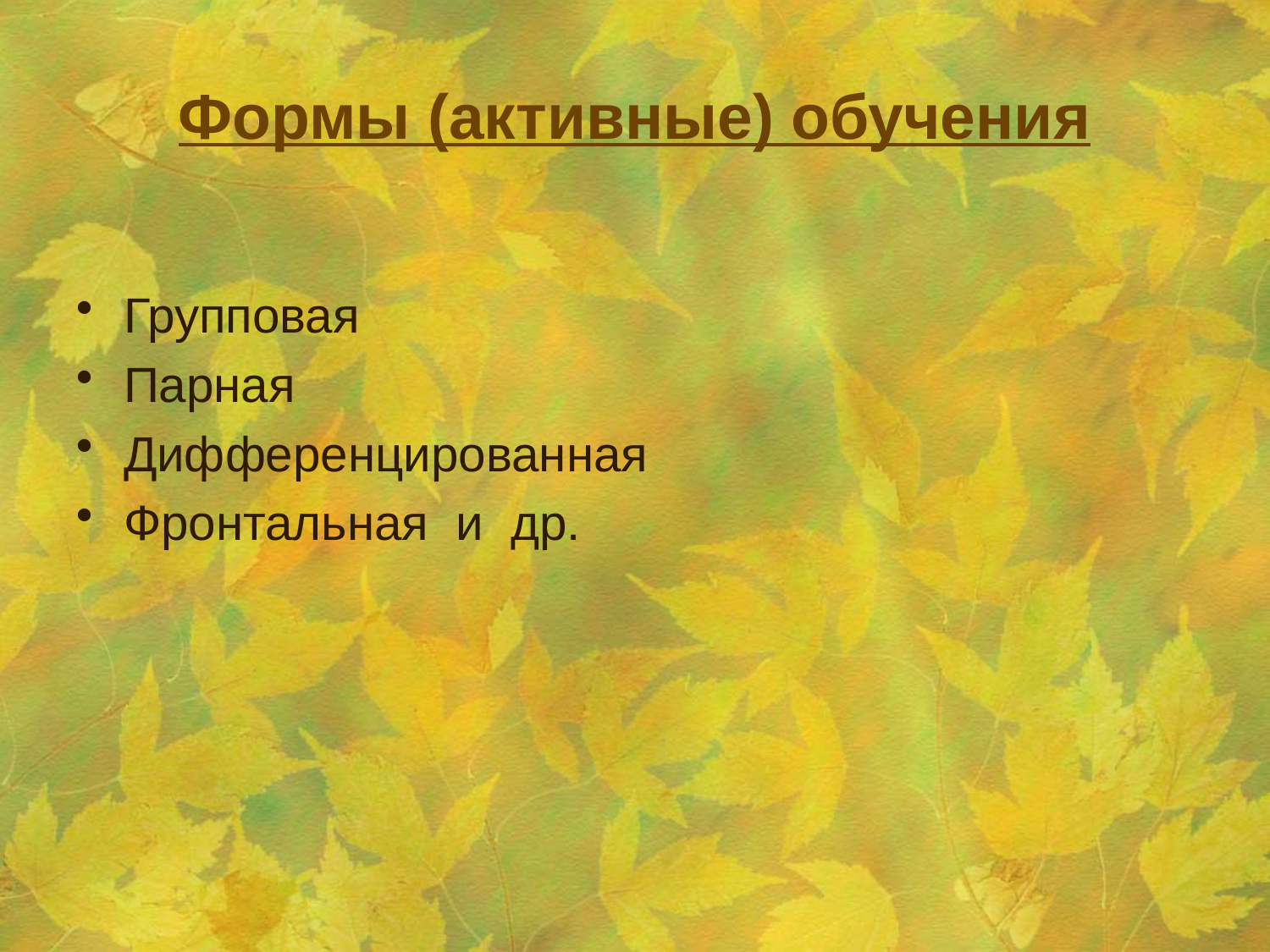

# Формы (активные) обучения
Групповая
Парная
Дифференцированная
Фронтальная  и  др.